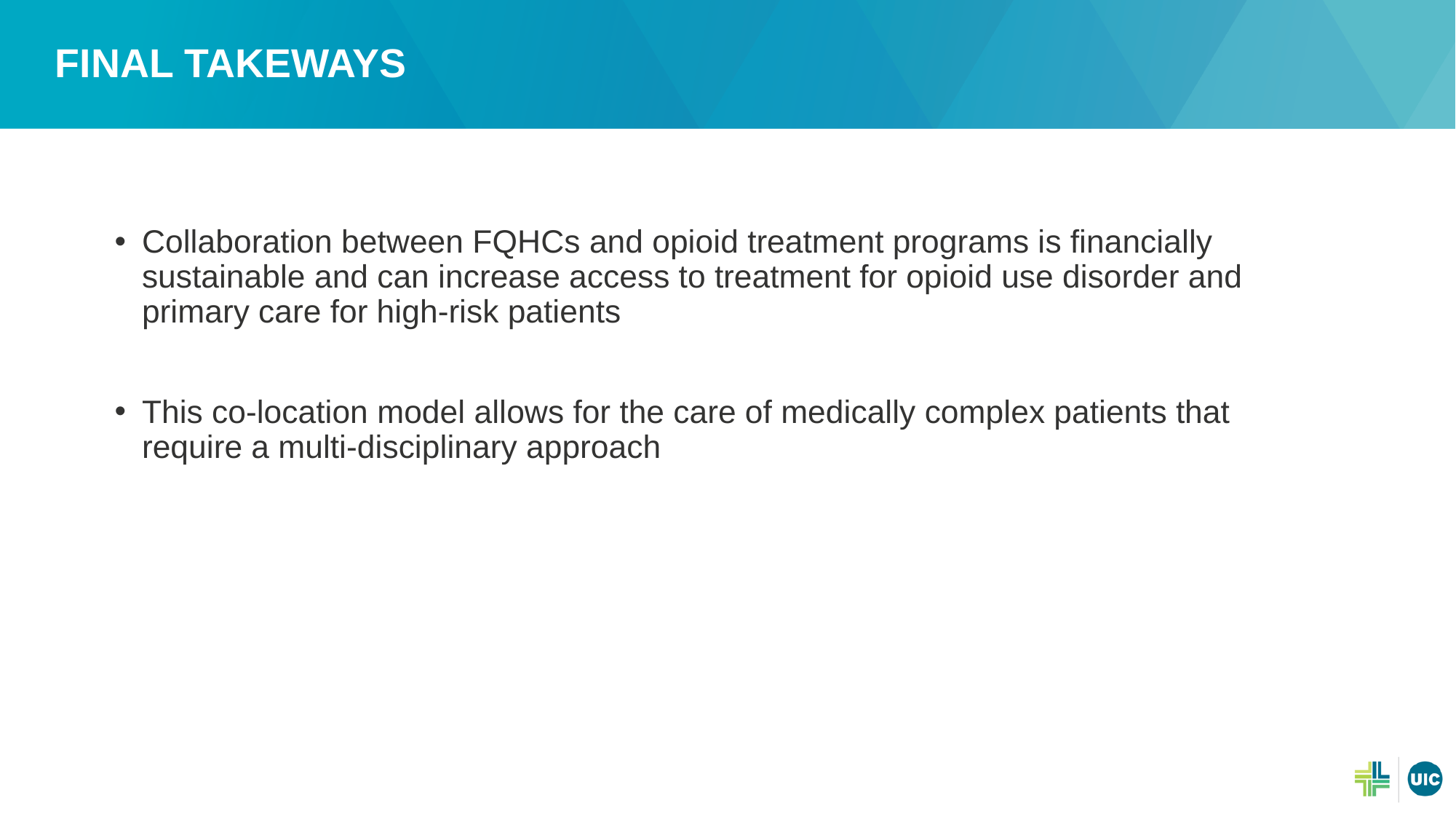

# Final takeways
Collaboration between FQHCs and opioid treatment programs is financially sustainable and can increase access to treatment for opioid use disorder and primary care for high-risk patients

This co-location model allows for the care of medically complex patients that require a multi-disciplinary approach